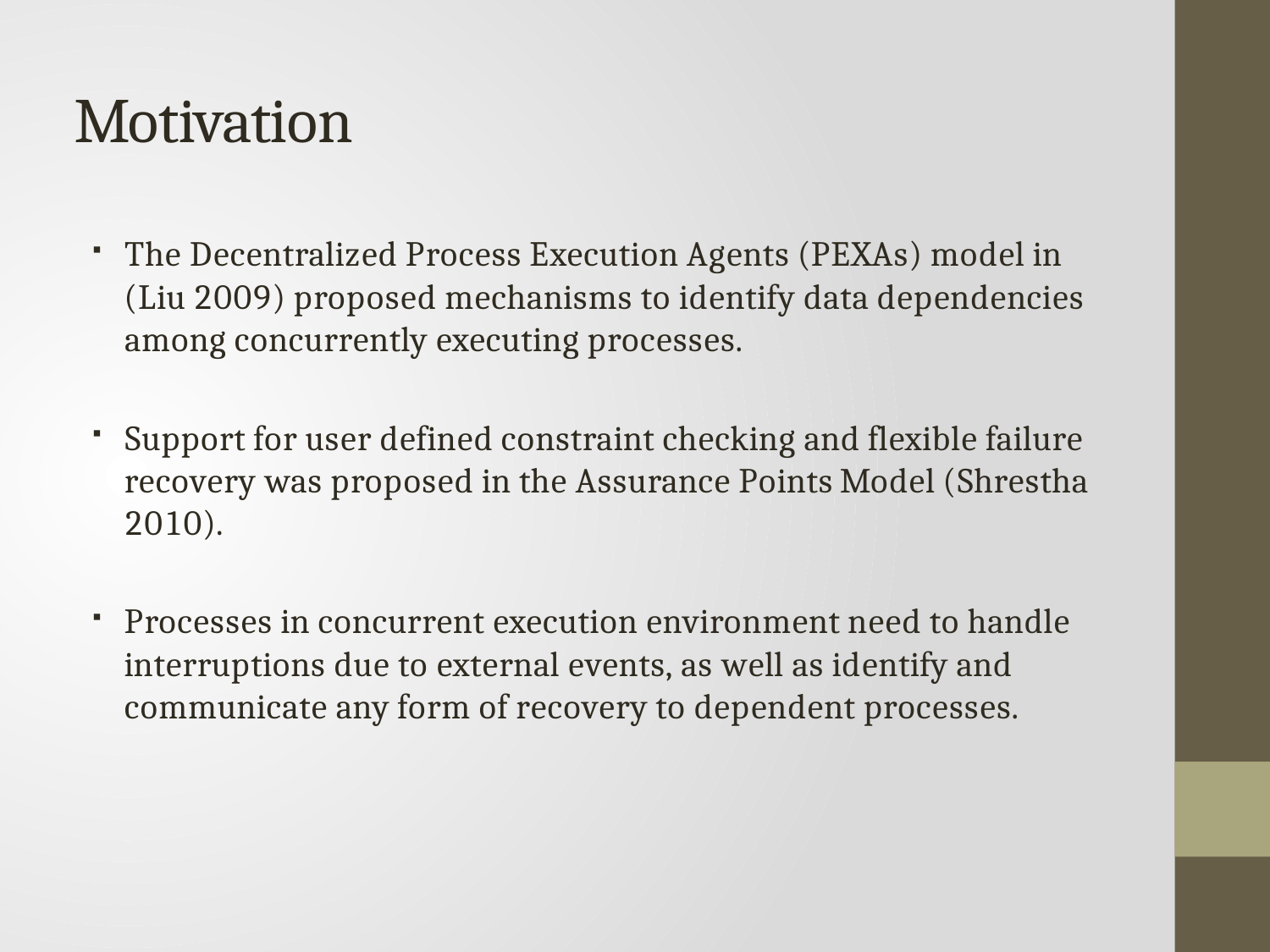

# Motivation

The Decentralized Process Execution Agents (PEXAs) model in (Liu 2009) proposed mechanisms to identify data dependencies among concurrently executing processes.

Support for user defined constraint checking and flexible failure recovery was proposed in the Assurance Points Model (Shrestha 2010).

Processes in concurrent execution environment need to handle interruptions due to external events, as well as identify and communicate any form of recovery to dependent processes.